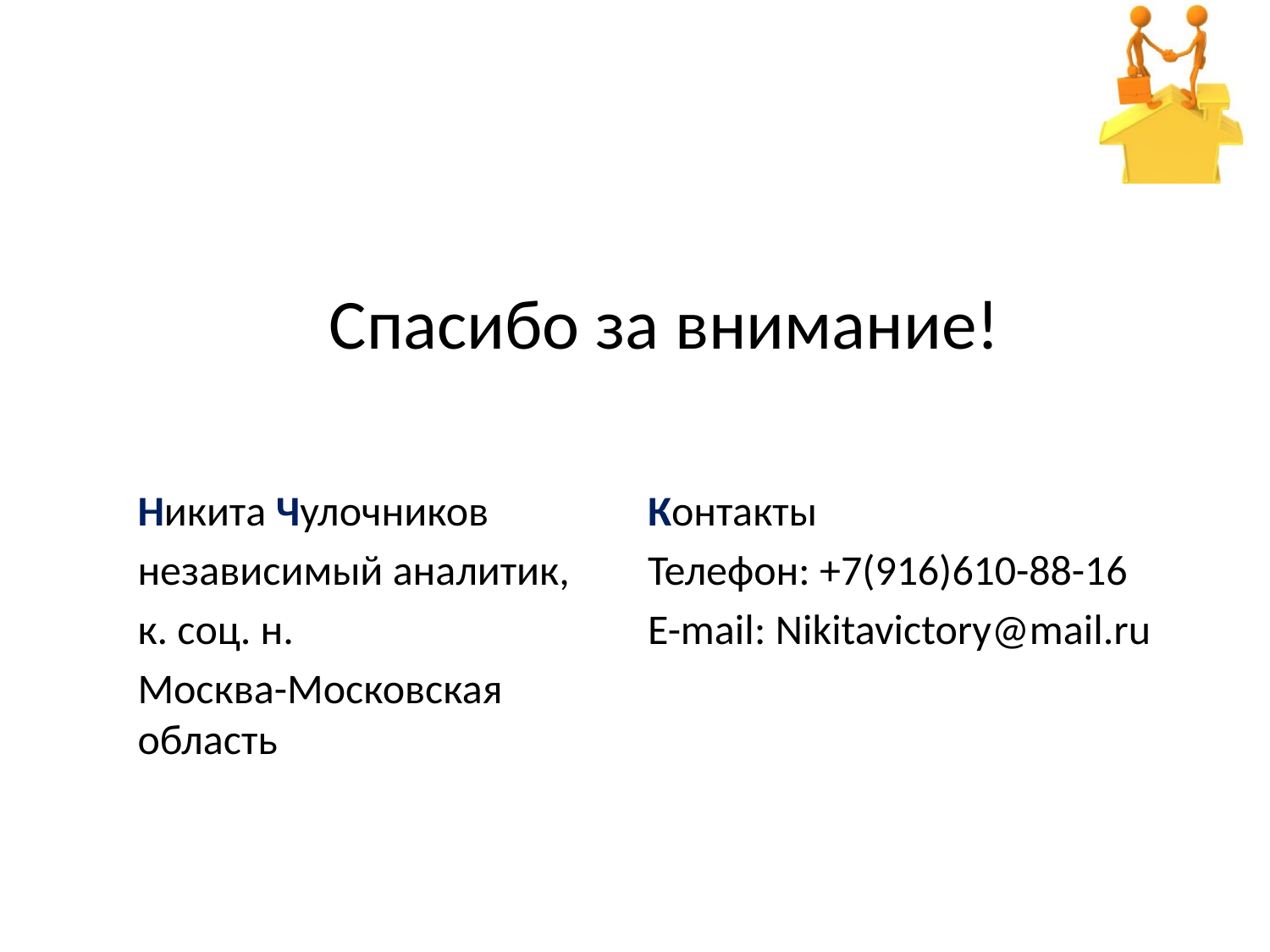

Спасибо за внимание!

Никита Чулочников
независимый аналитик,
к. соц. н.
Москва-Московская область

Контакты
Телефон: +7(916)610-88-16
E-mail: Nikitavictory@mail.ru